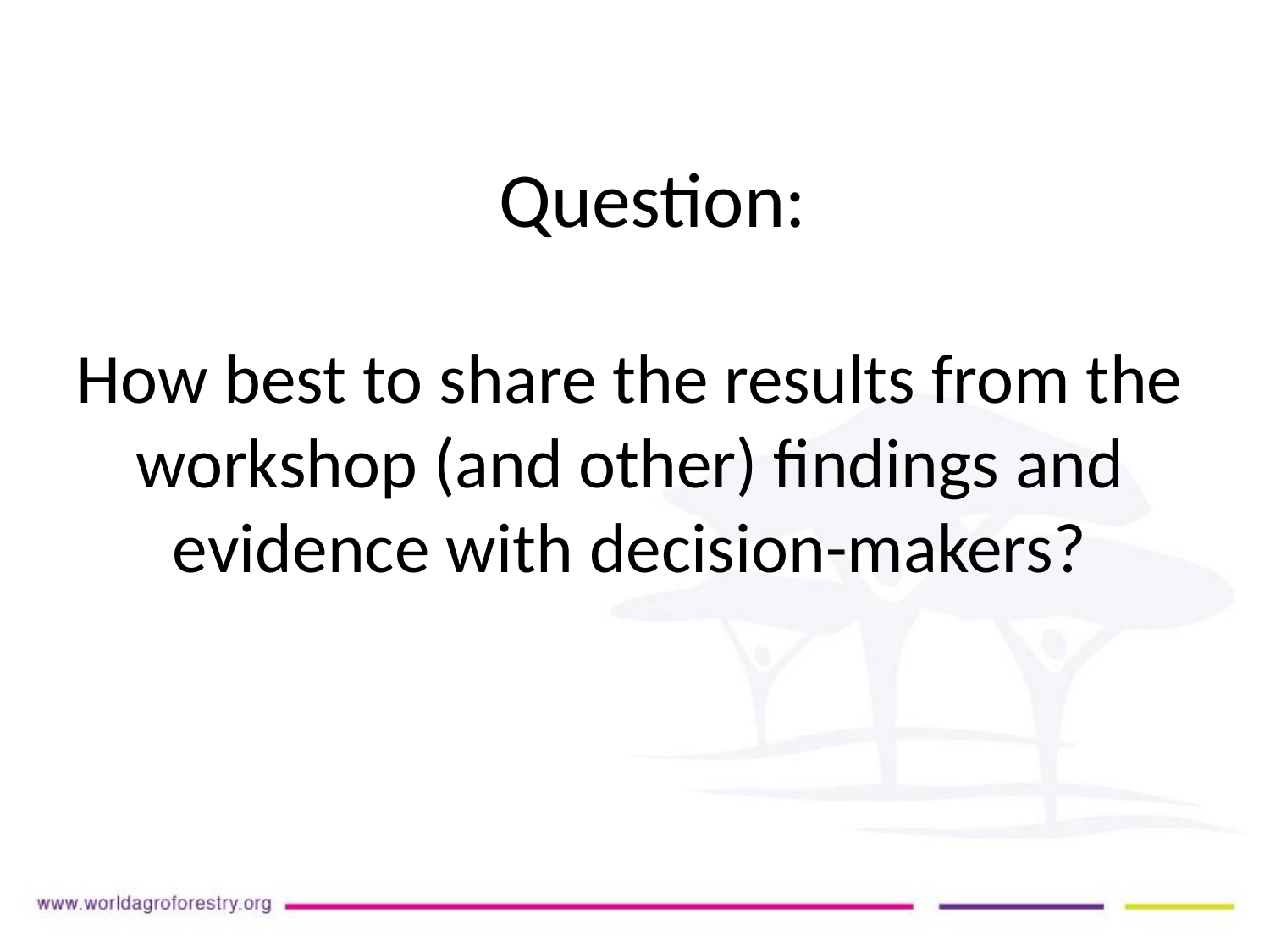

Question:
# How best to share the results from the workshop (and other) findings and evidence with decision-makers?